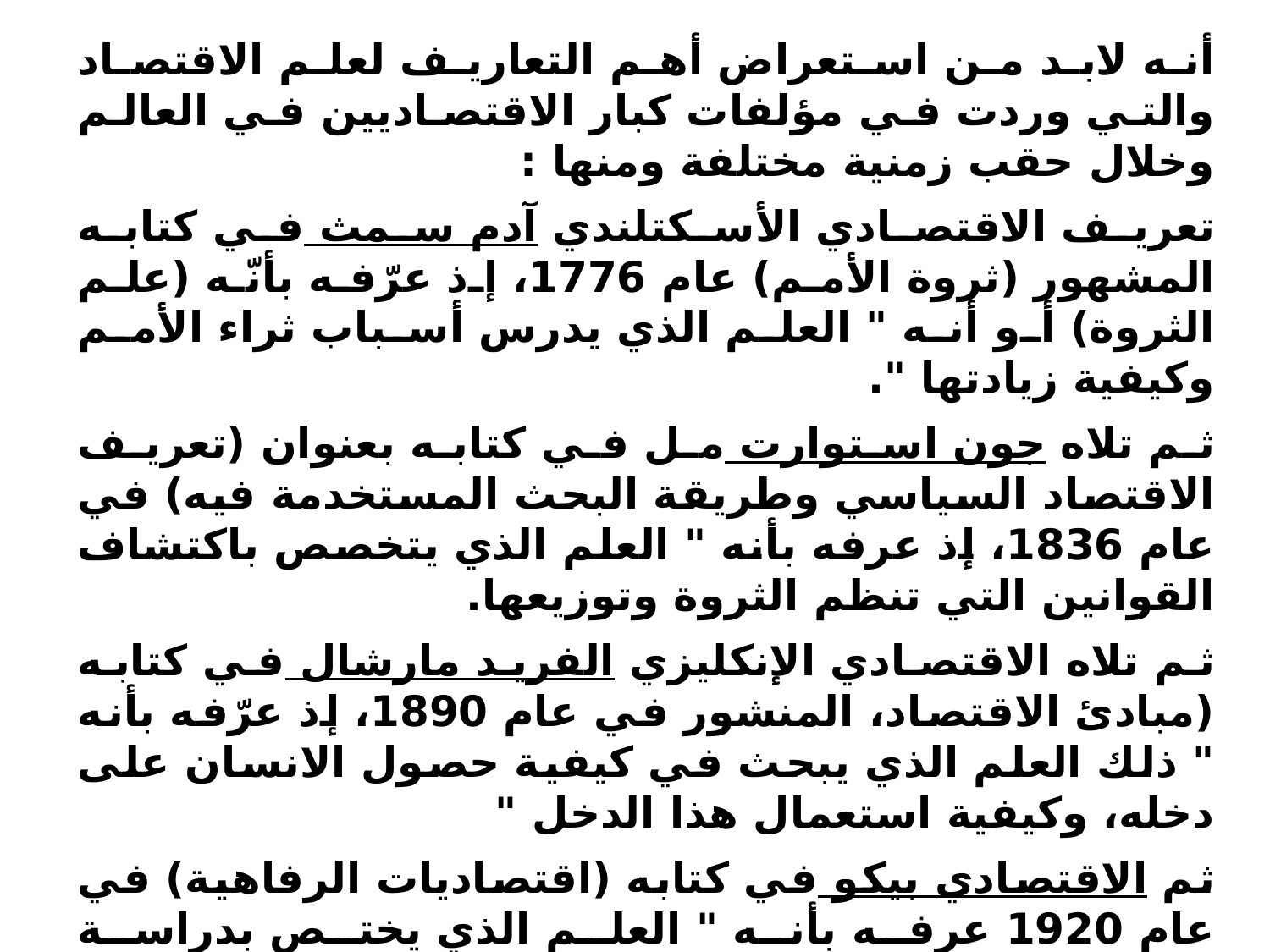

أنه لابد من استعراض أهم التعاريف لعلم الاقتصاد والتي وردت في مؤلفات كبار الاقتصاديين في العالم وخلال حقب زمنية مختلفة ومنها :
تعريف الاقتصادي الأسكتلندي آدم سمث في كتابه المشهور (ثروة الأمم) عام 1776، إذ عرّفه بأنّه (علم الثروة) أو أنه " العلم الذي يدرس أسباب ثراء الأمم وكيفية زيادتها ".
ثم تلاه جون استوارت مل في كتابه بعنوان (تعريف الاقتصاد السياسي وطريقة البحث المستخدمة فيه) في عام 1836، إذ عرفه بأنه " العلم الذي يتخصص باكتشاف القوانين التي تنظم الثروة وتوزيعها.
ثم تلاه الاقتصادي الإنكليزي الفريد مارشال في كتابه (مبادئ الاقتصاد، المنشور في عام 1890، إذ عرّفه بأنه " ذلك العلم الذي يبحث في كيفية حصول الانسان على دخله، وكيفية استعمال هذا الدخل "
ثم الاقتصادي بيكو في كتابه (اقتصاديات الرفاهية) في عام 1920 عرفه بأنه " العلم الذي يختص بدراسة الرفاهية الاقتصادية ".
ثم تعريف روبنز الذي أشرنا اليه سابقاً، وبعدها تعريف الاقتصادي الأمريكي ميتلون فريدمان بأنه " العلم الذي يبحث في الطرق التي تمكن المجتمع من حل مشاكله الاقتصادية ".